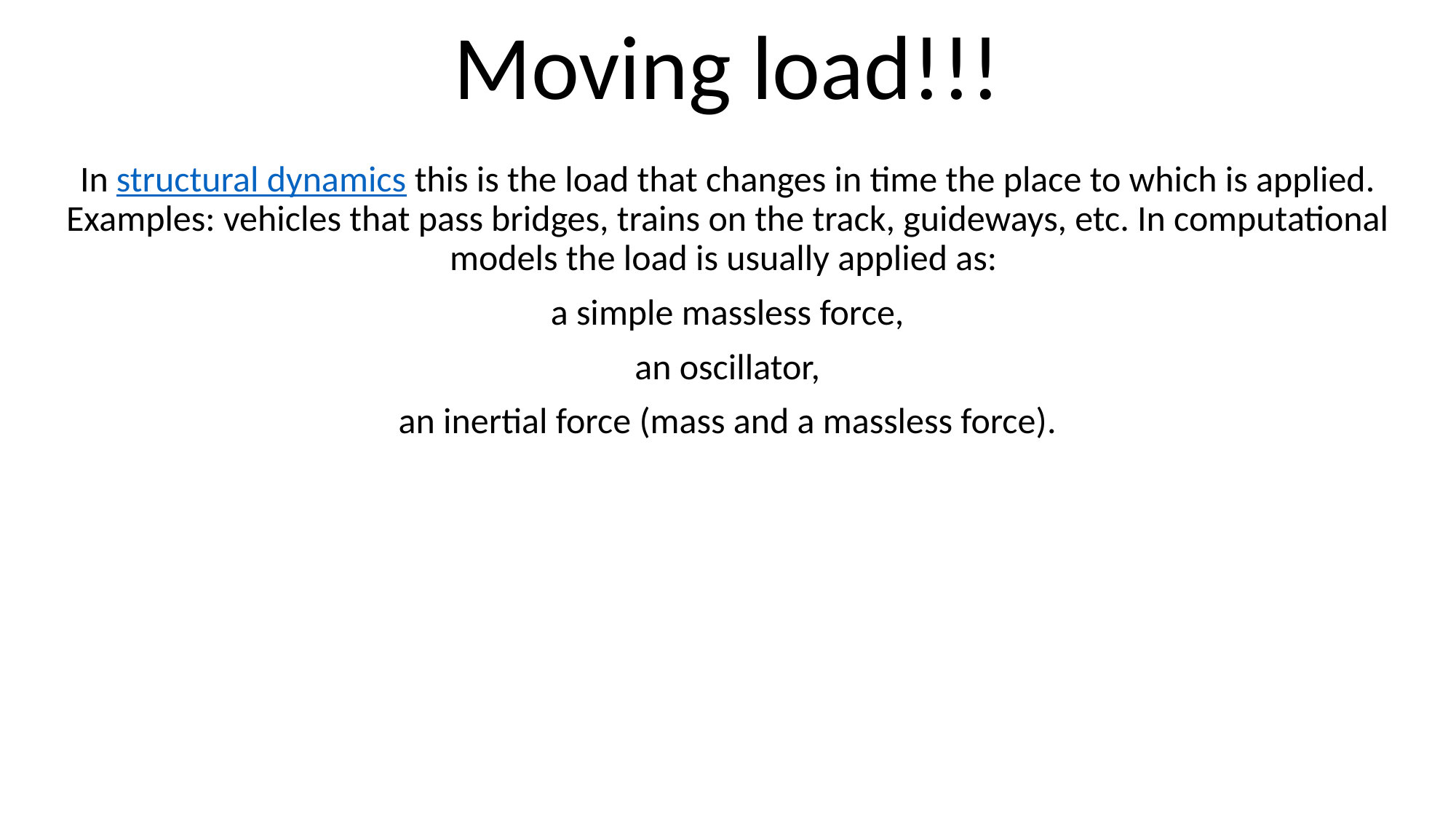

# Moving load!!!
In structural dynamics this is the load that changes in time the place to which is applied. Examples: vehicles that pass bridges, trains on the track, guideways, etc. In computational models the load is usually applied as:
a simple massless force,
an oscillator,
an inertial force (mass and a massless force).